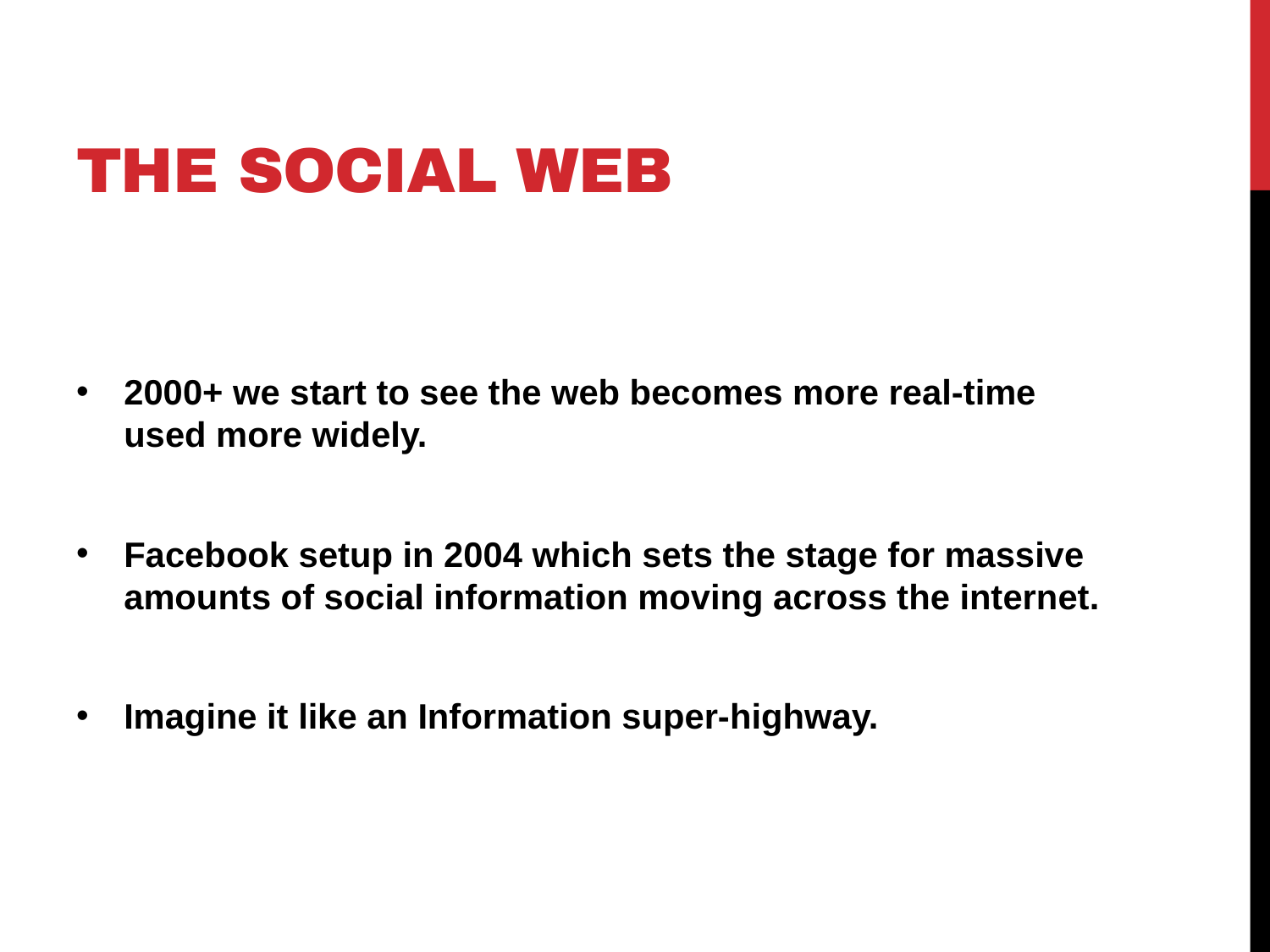

# The social web

2000+ we start to see the web becomes more real-time used more widely.

Facebook setup in 2004 which sets the stage for massive amounts of social information moving across the internet.

Imagine it like an Information super-highway.